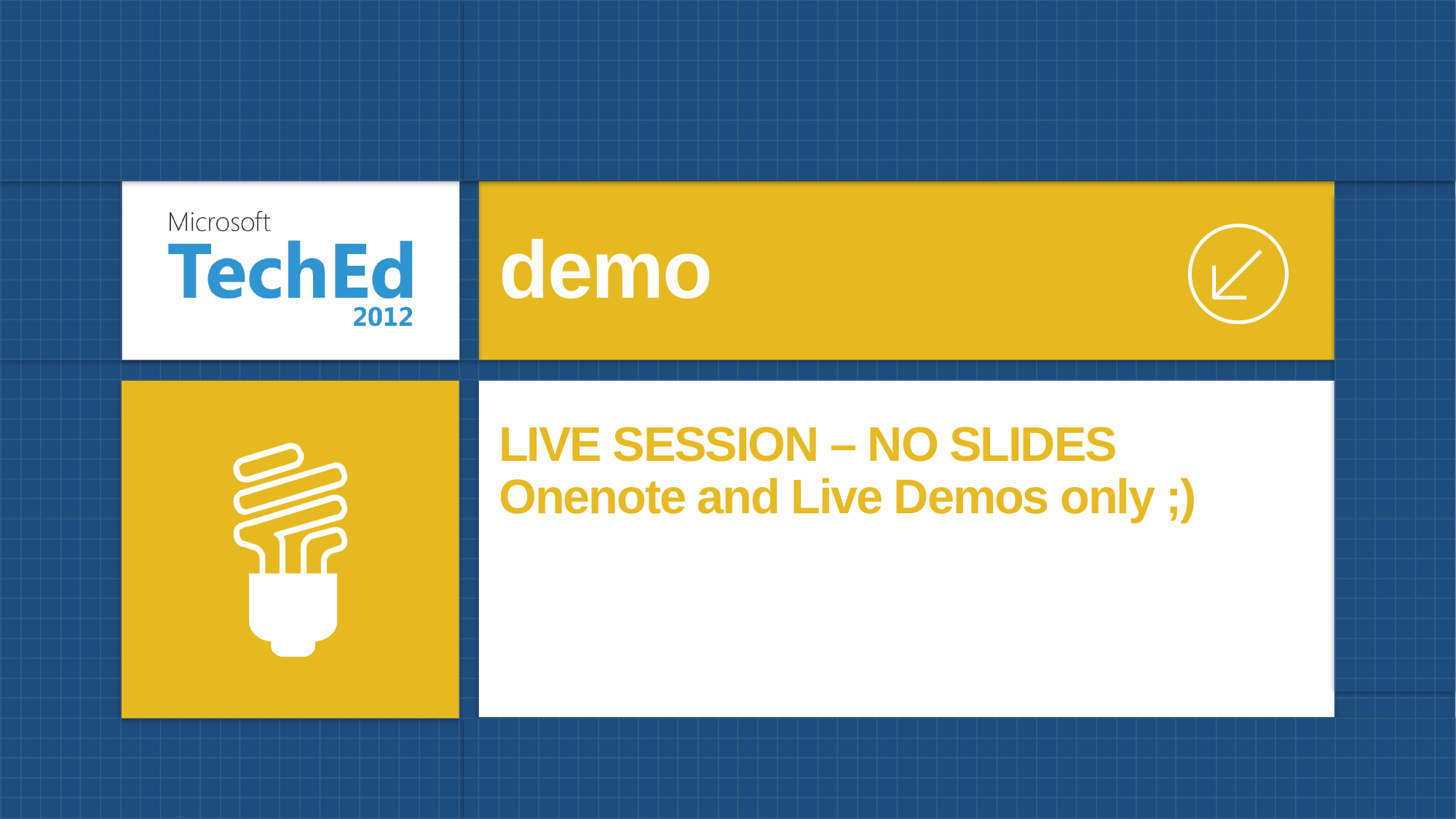

demo
# LIVE SESSION – NO SLIDES Onenote and Live Demos only ;)